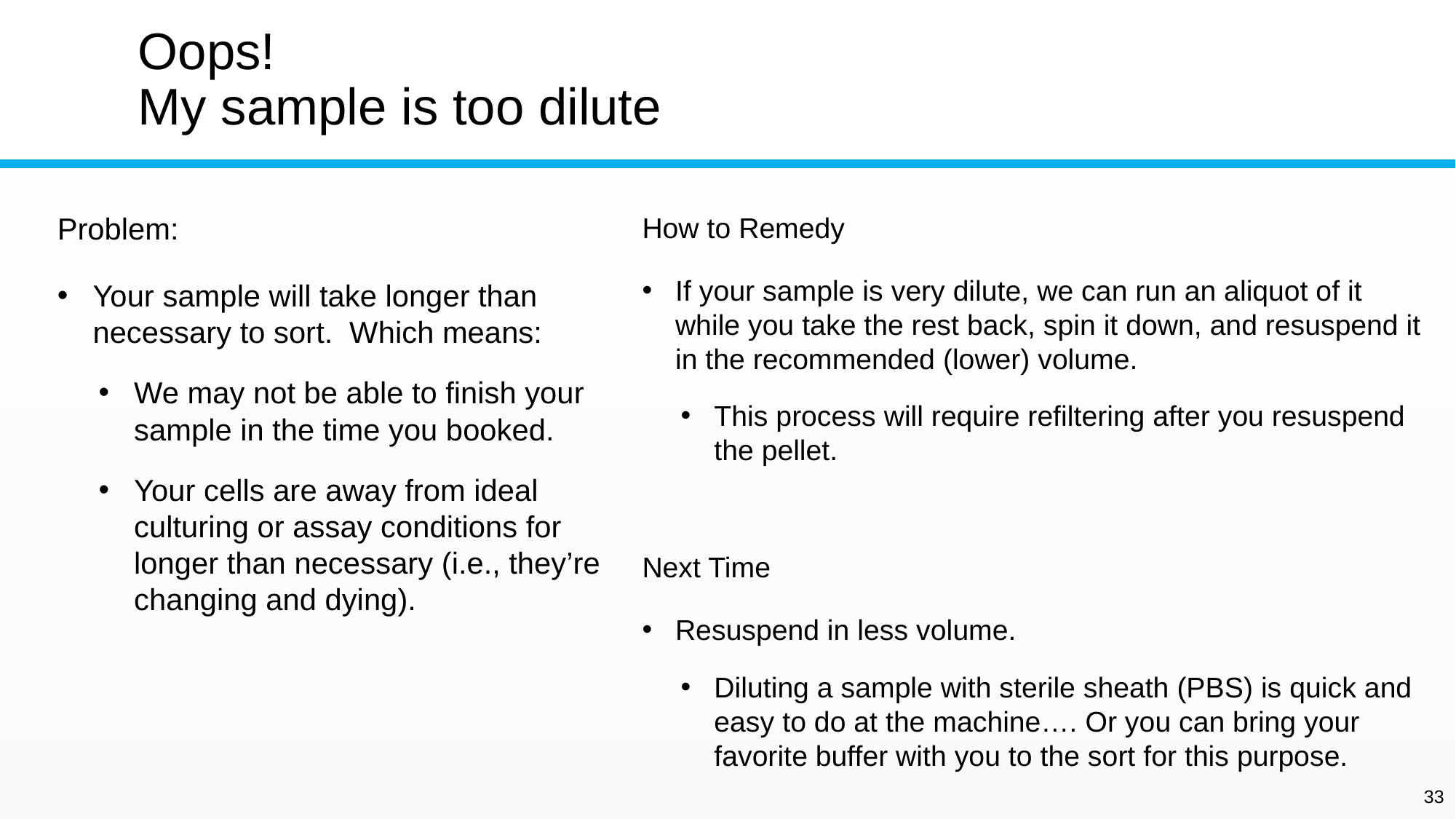

# Oops! My sample is too dilute
How to Remedy
If your sample is very dilute, we can run an aliquot of it while you take the rest back, spin it down, and resuspend it in the recommended (lower) volume.
This process will require refiltering after you resuspend the pellet.

Next Time
Resuspend in less volume.
Diluting a sample with sterile sheath (PBS) is quick and easy to do at the machine…. Or you can bring your favorite buffer with you to the sort for this purpose.
Problem:
Your sample will take longer than necessary to sort.  Which means:
We may not be able to finish your sample in the time you booked.
Your cells are away from ideal culturing or assay conditions for longer than necessary (i.e., they’re changing and dying).
33